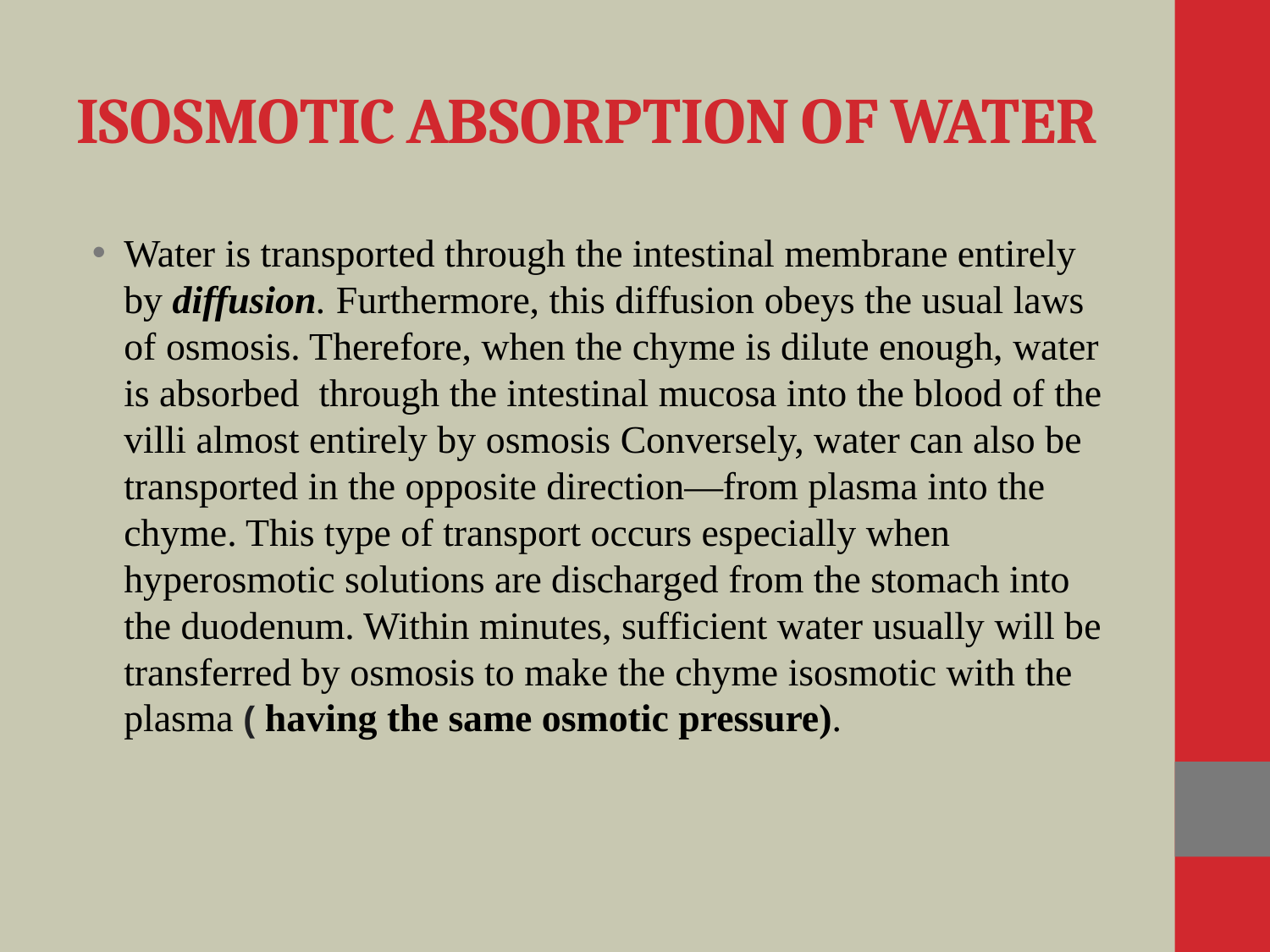

# ISOSMOTIC ABSORPTION OF WATER
Water is transported through the intestinal membrane entirely by diffusion. Furthermore, this diffusion obeys the usual laws of osmosis. Therefore, when the chyme is dilute enough, water is absorbed  through the intestinal mucosa into the blood of the villi almost entirely by osmosis Conversely, water can also be transported in the opposite direction—from plasma into the chyme. This type of transport occurs especially when hyperosmotic solutions are discharged from the stomach into the duodenum. Within minutes, sufficient water usually will be transferred by osmosis to make the chyme isosmotic with the plasma ( having the same osmotic pressure).